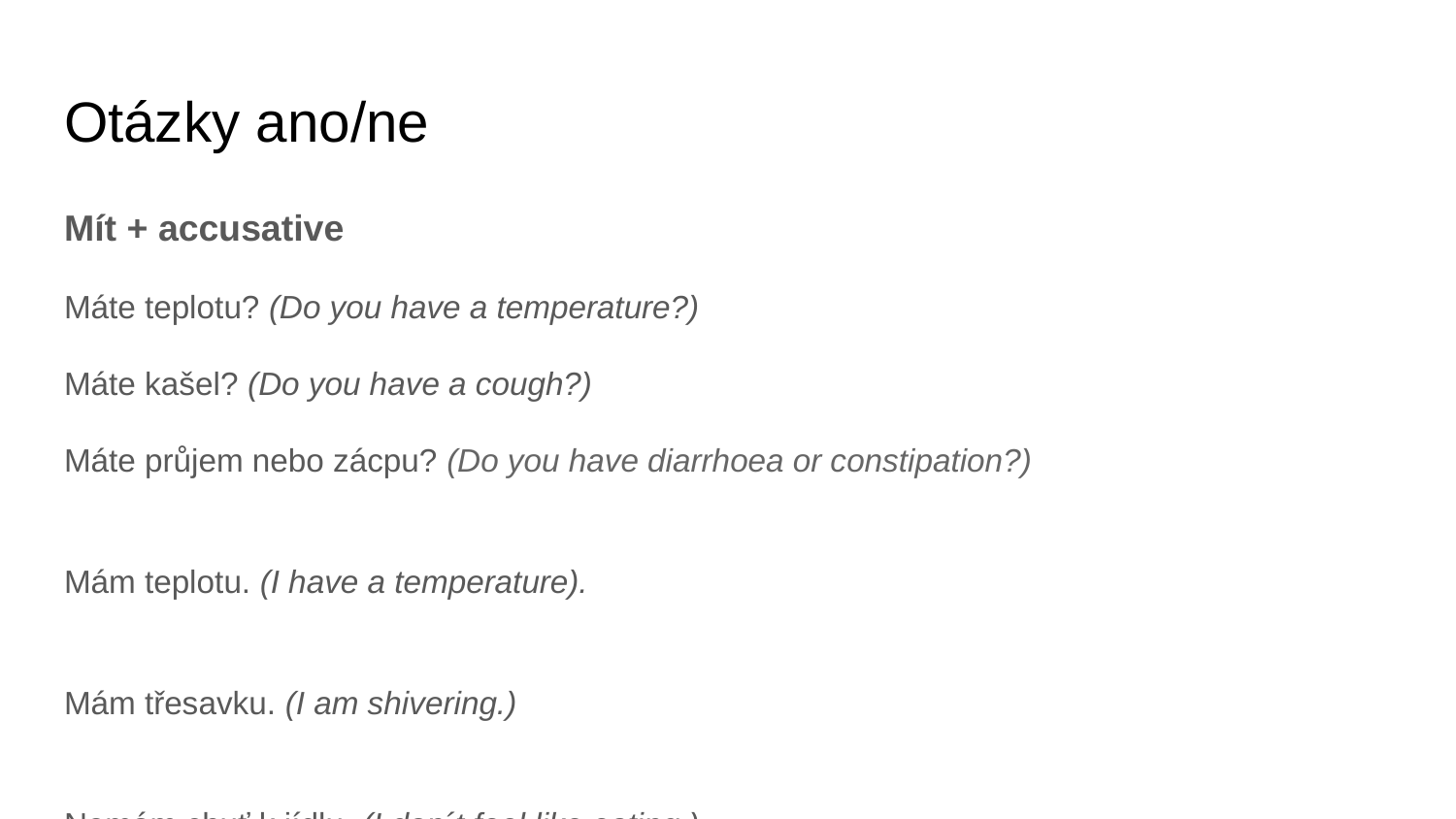

# Otázky ano/ne
Mít + accusative
Máte teplotu? (Do you have a temperature?)
Máte kašel? (Do you have a cough?)
Máte průjem nebo zácpu? (Do you have diarrhoea or constipation?)
									Mám teplotu. (I have a temperature).
 									Mám třesavku. (I am shivering.)
									Nemám chuť k jídlu. (I don´t feel like eating.)